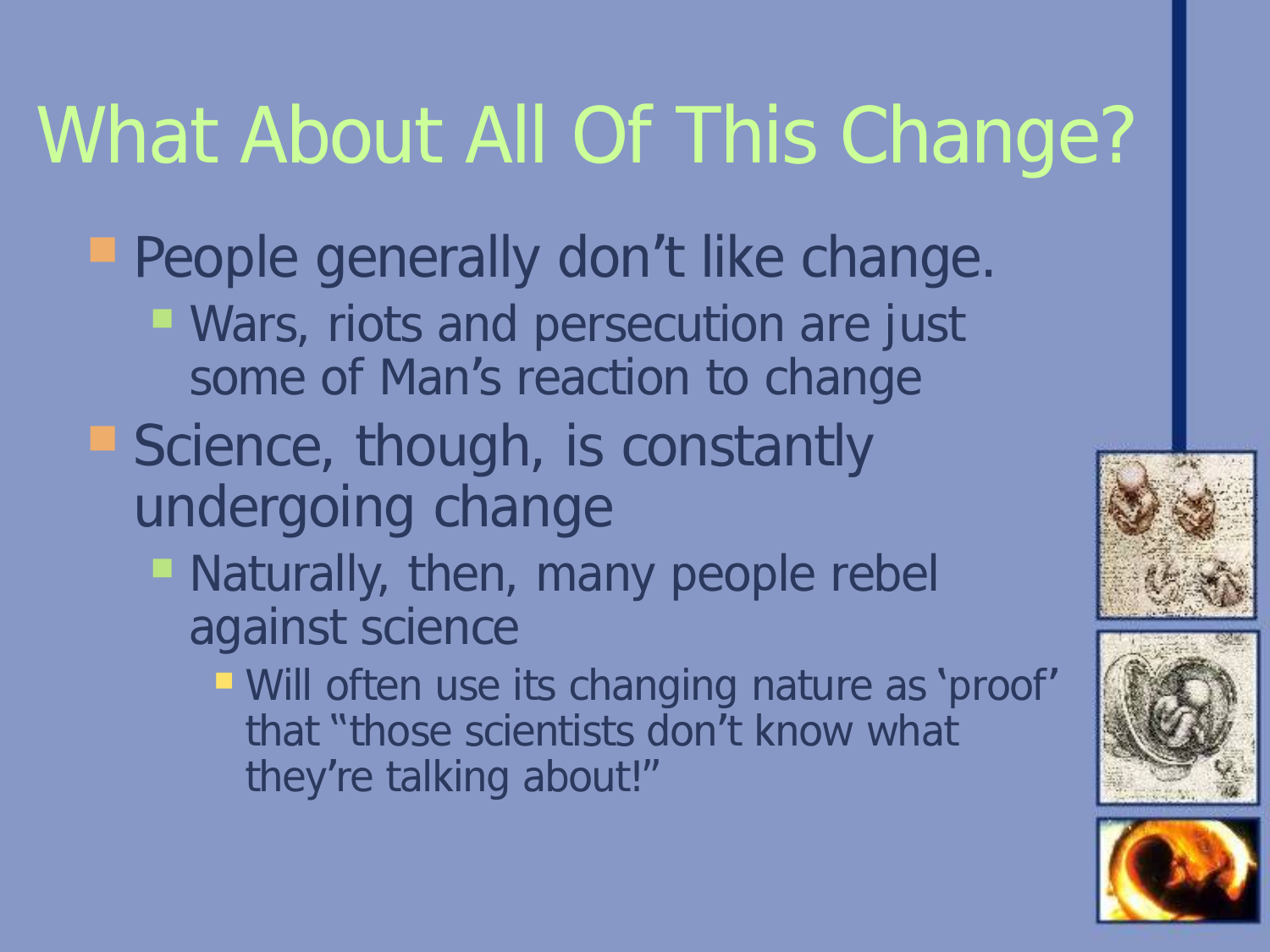

# What About All Of This Change?
People generally don’t like change.
Wars, riots and persecution are just some of Man’s reaction to change
Science, though, is constantly undergoing change
Naturally, then, many people rebel against science
Will often use its changing nature as ‘proof’ that “those scientists don’t know what they’re talking about!”